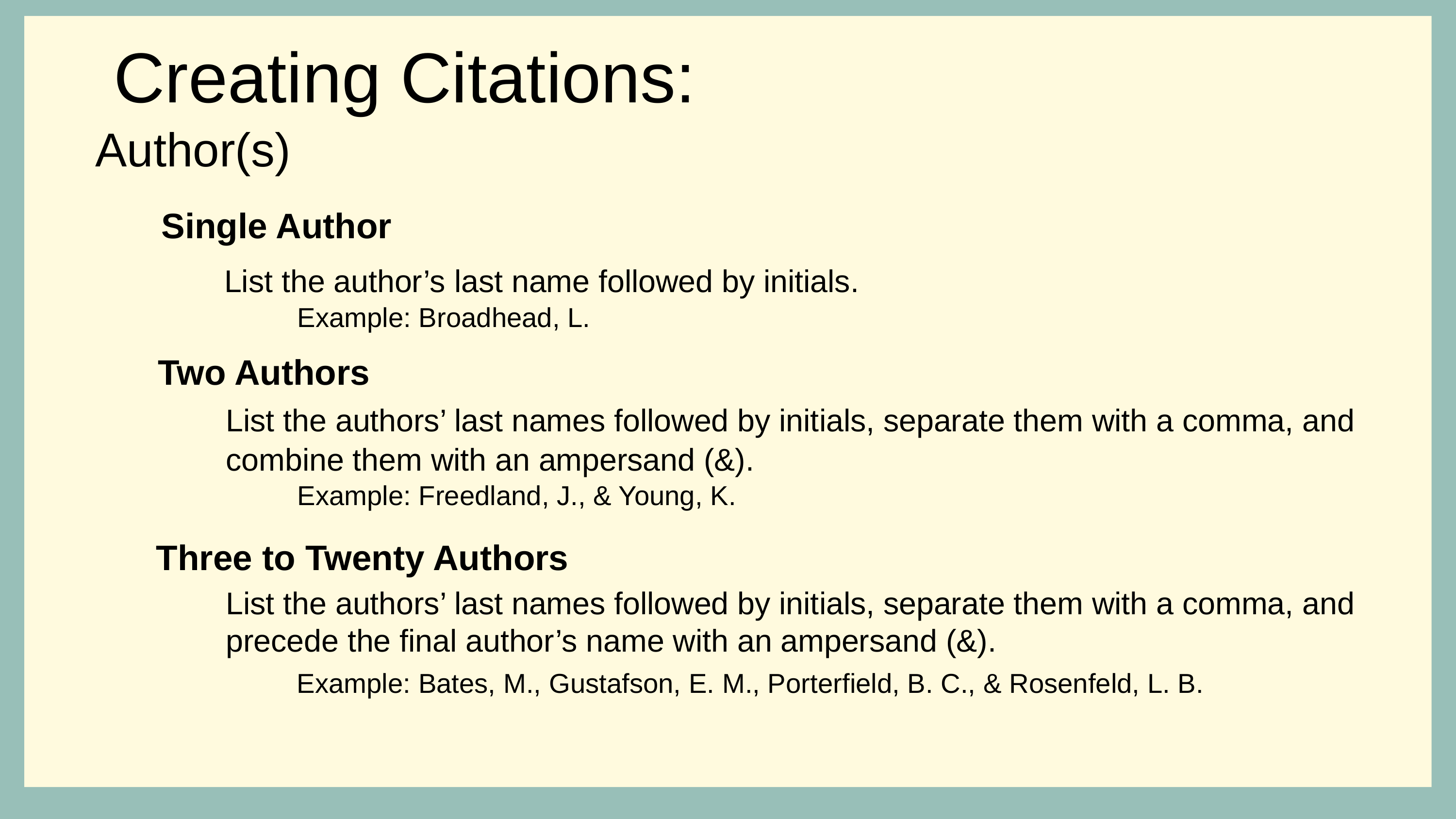

# Creating Citations:

Author(s)
Single Author
List the author’s last name followed by initials.
Example: Broadhead, L.
Two Authors

List the authors’ last names followed by initials, separate them with a comma, and combine them with an ampersand (&).
Example: Freedland, J., & Young, K.

Three to Twenty Authors

List the authors’ last names followed by initials, separate them with a comma, and precede the final author’s name with an ampersand (&).
Example: Bates, M., Gustafson, E. M., Porterfield, B. C., & Rosenfeld, L. B.